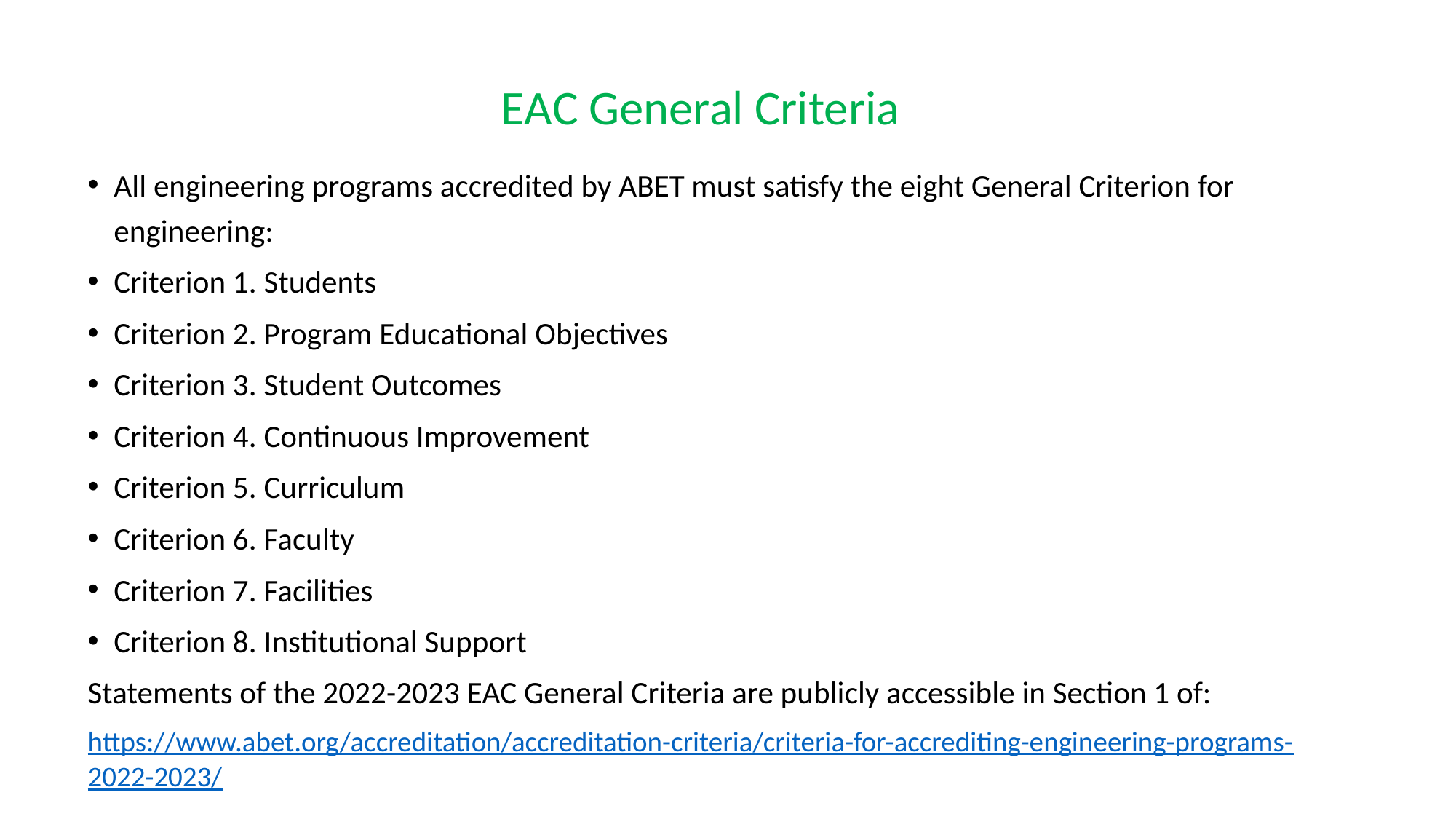

# EAC General Criteria
All engineering programs accredited by ABET must satisfy the eight General Criterion for engineering:
Criterion 1. Students
Criterion 2. Program Educational Objectives
Criterion 3. Student Outcomes
Criterion 4. Continuous Improvement
Criterion 5. Curriculum
Criterion 6. Faculty
Criterion 7. Facilities
Criterion 8. Institutional Support
Statements of the 2022-2023 EAC General Criteria are publicly accessible in Section 1 of:
https://www.abet.org/accreditation/accreditation-criteria/criteria-for-accrediting-engineering-programs-2022-2023/